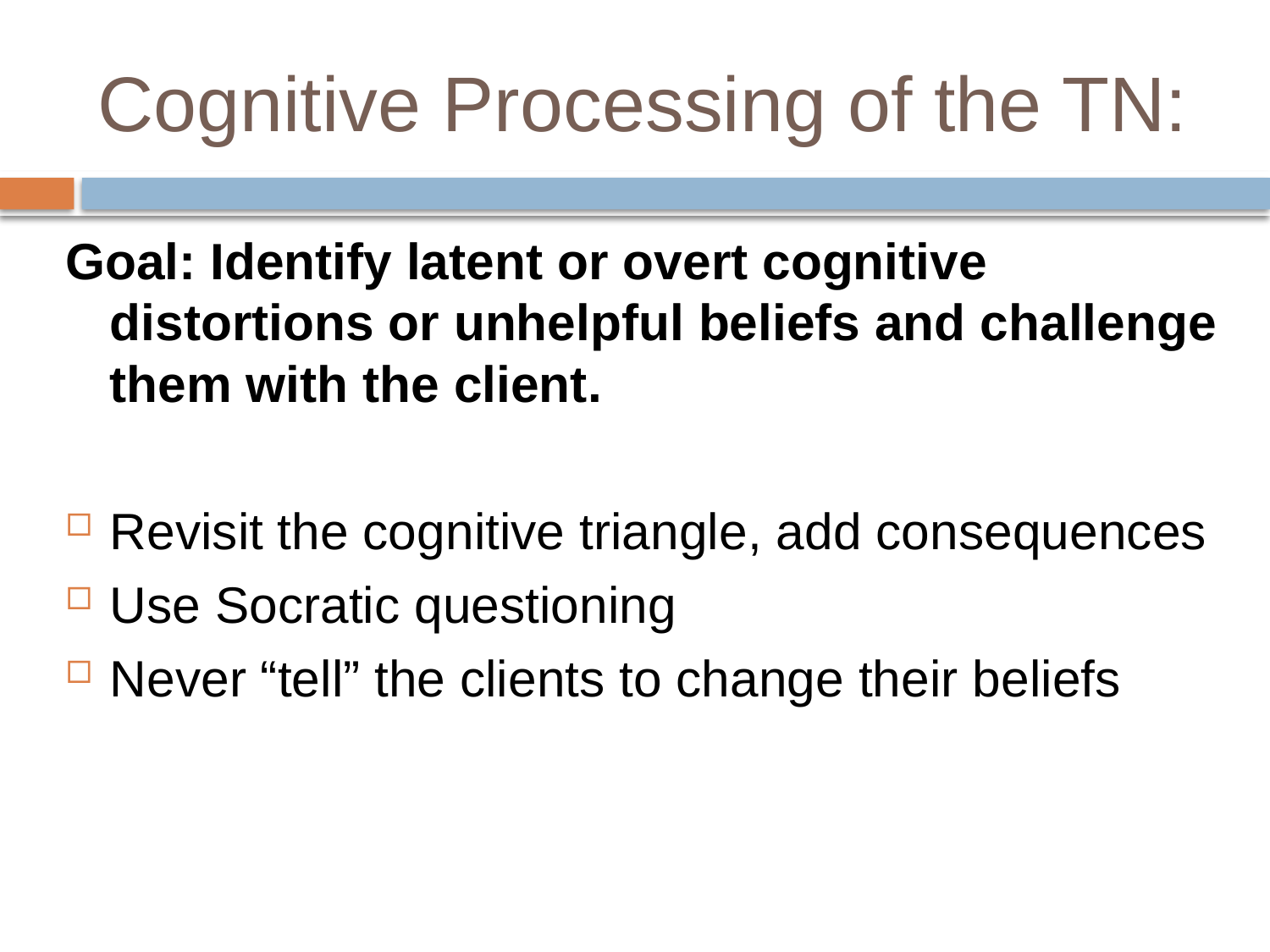

# Cognitive Processing of the TN:
Goal: Identify latent or overt cognitive distortions or unhelpful beliefs and challenge them with the client.

Revisit the cognitive triangle, add consequences
Use Socratic questioning
Never “tell” the clients to change their beliefs